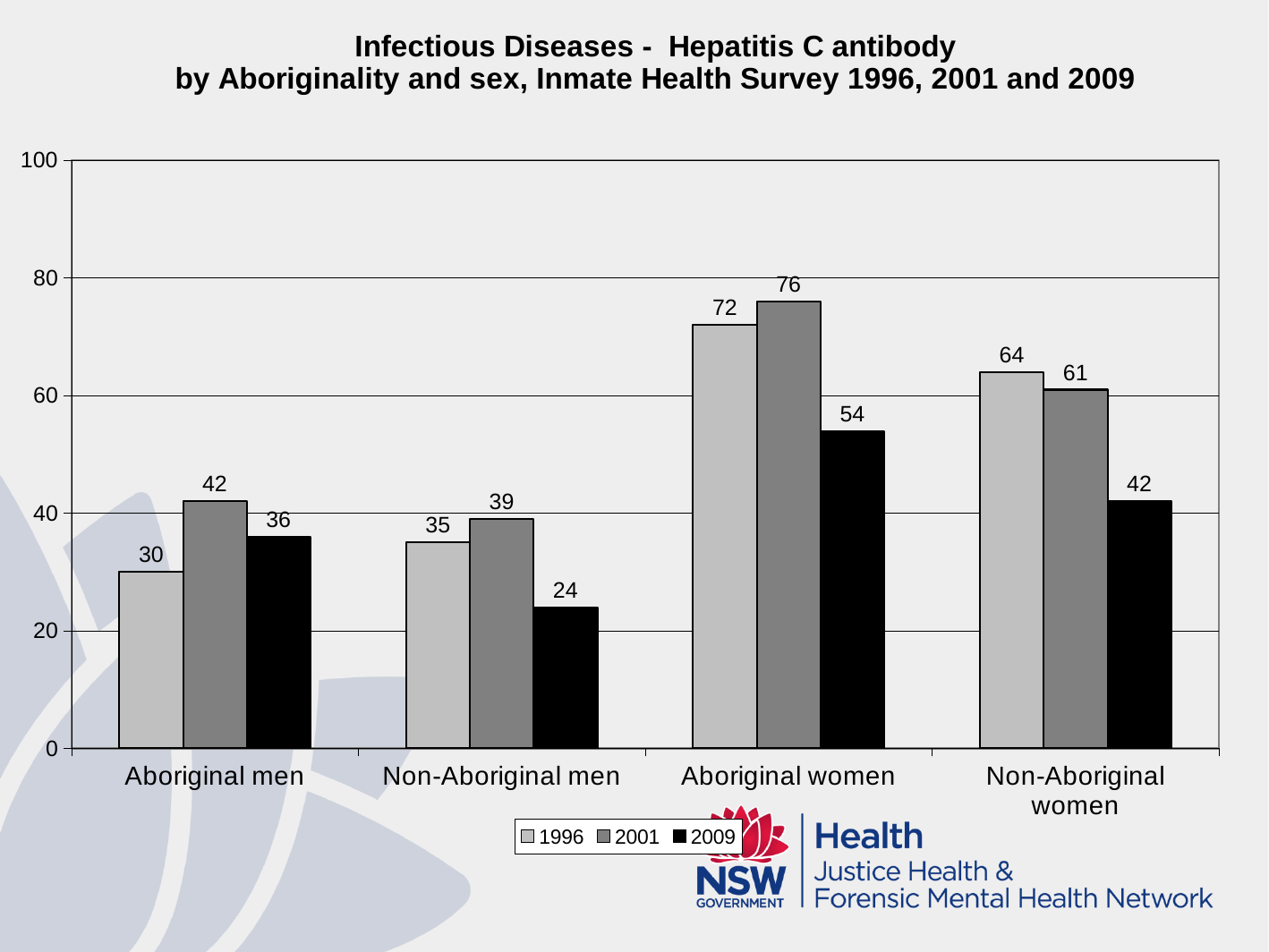

#

### Chart: Infectious Diseases -  Hepatitis C antibody
by Aboriginality and sex, Inmate Health Survey 1996, 2001 and 2009

| Category | 1996 | 2001 | 2009 |
|---|---|---|---|
| Aboriginal men | 30.0 | 42.0 | 36.0 |
| Non-Aboriginal men | 35.0 | 39.0 | 24.0 |
| Aboriginal women | 72.0 | 76.0 | 54.0 |
| Non-Aboriginal women | 64.0 | 61.0 | 42.0 |